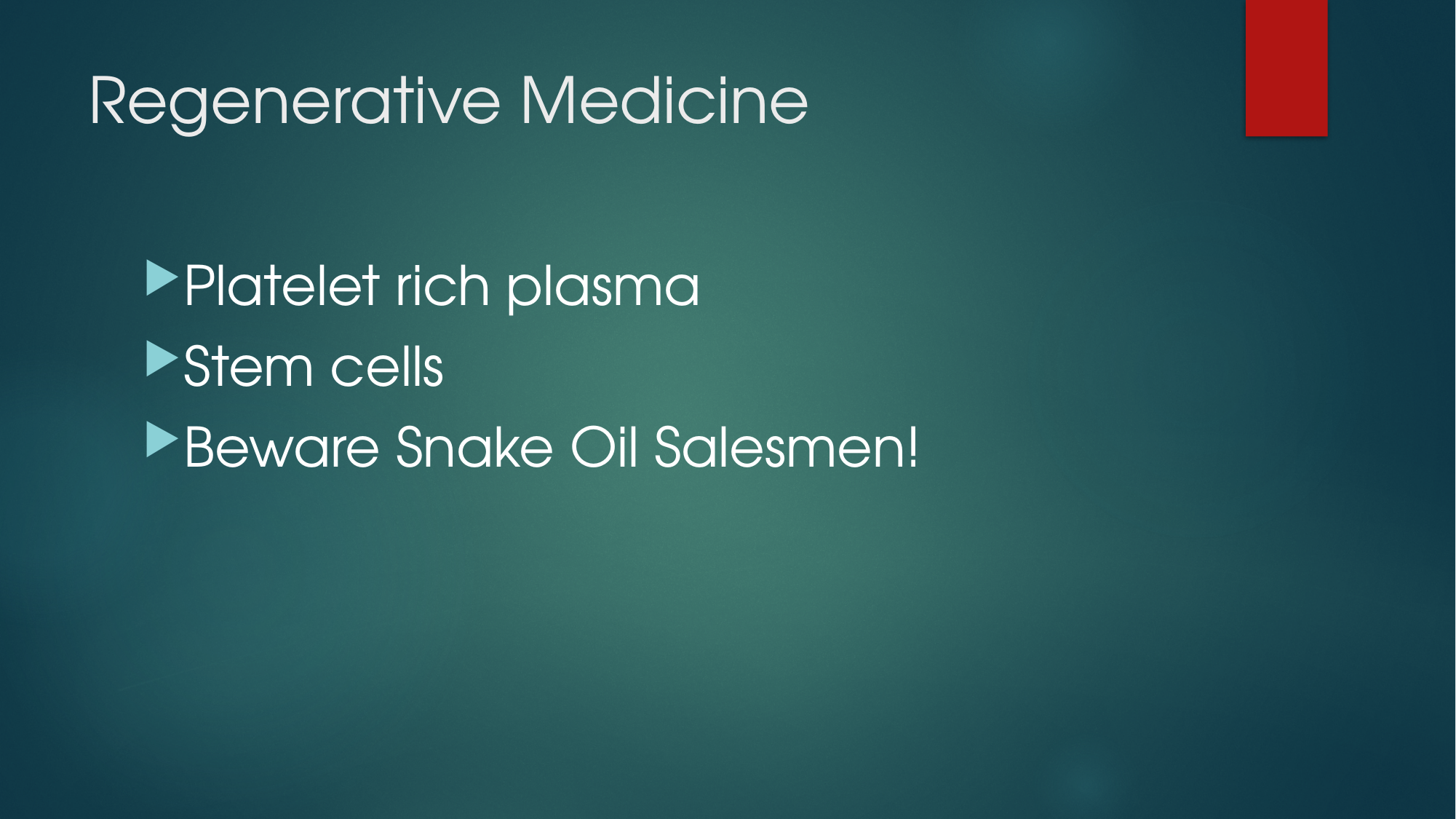

# Regenerative Medicine
Platelet rich plasma
Stem cells
Beware Snake Oil Salesmen!